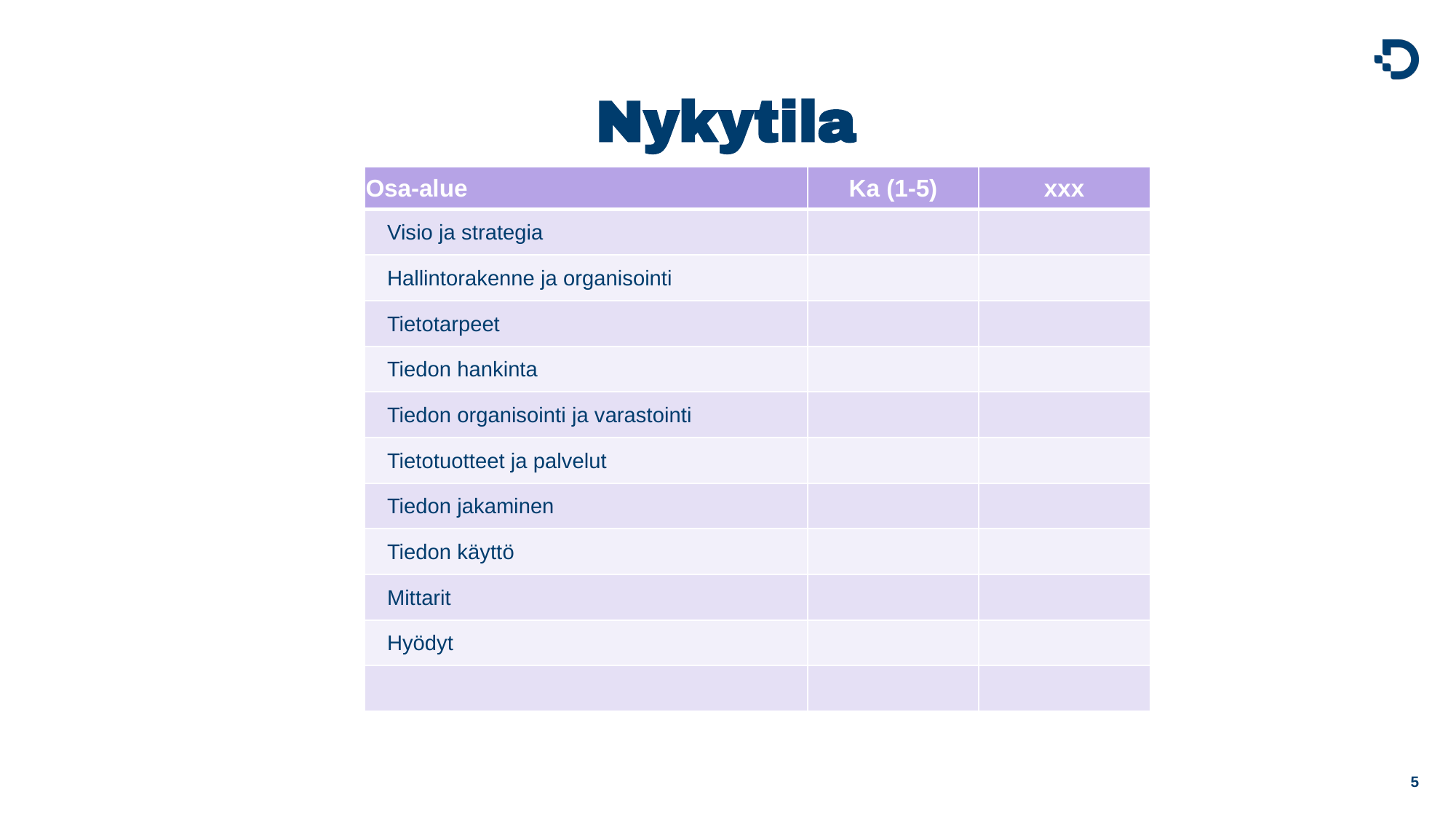

# Nykytila
| Osa-alue | Ka (1-5) | xxx |
| --- | --- | --- |
| Visio ja strategia |  |  |
| Hallintorakenne ja organisointi |  |  |
| Tietotarpeet |  |  |
| Tiedon hankinta |  |  |
| Tiedon organisointi ja varastointi |  |  |
| Tietotuotteet ja palvelut |  |  |
| Tiedon jakaminen |  |  |
| Tiedon käyttö |  |  |
| Mittarit |  |  |
| Hyödyt |  |  |
|  |  |  |
5